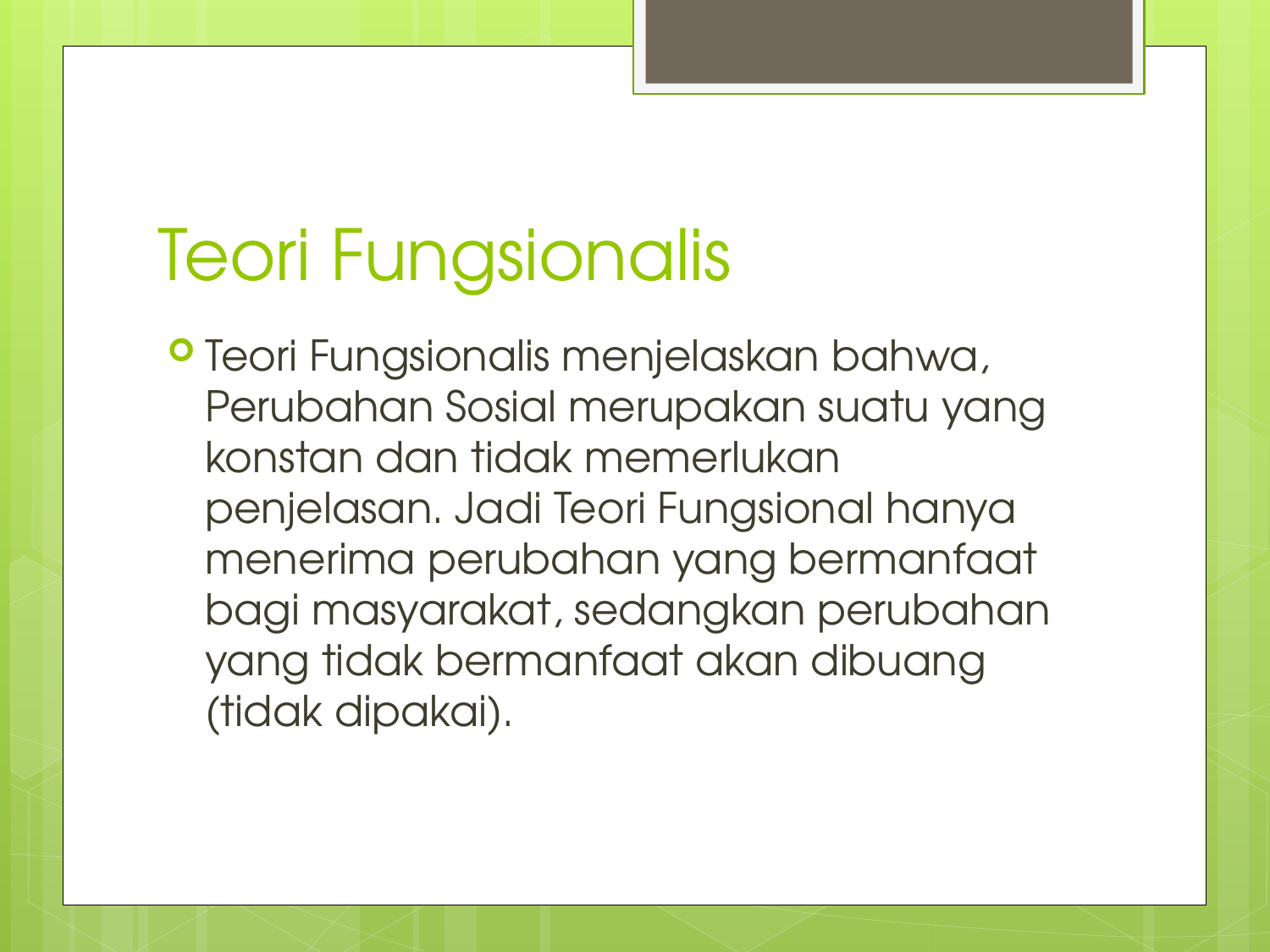

# Teori Fungsionalis
Teori Fungsionalis menjelaskan bahwa, Perubahan Sosial merupakan suatu yang konstan dan tidak memerlukan penjelasan. Jadi Teori Fungsional hanya menerima perubahan yang bermanfaat bagi masyarakat, sedangkan perubahan yang tidak bermanfaat akan dibuang (tidak dipakai).